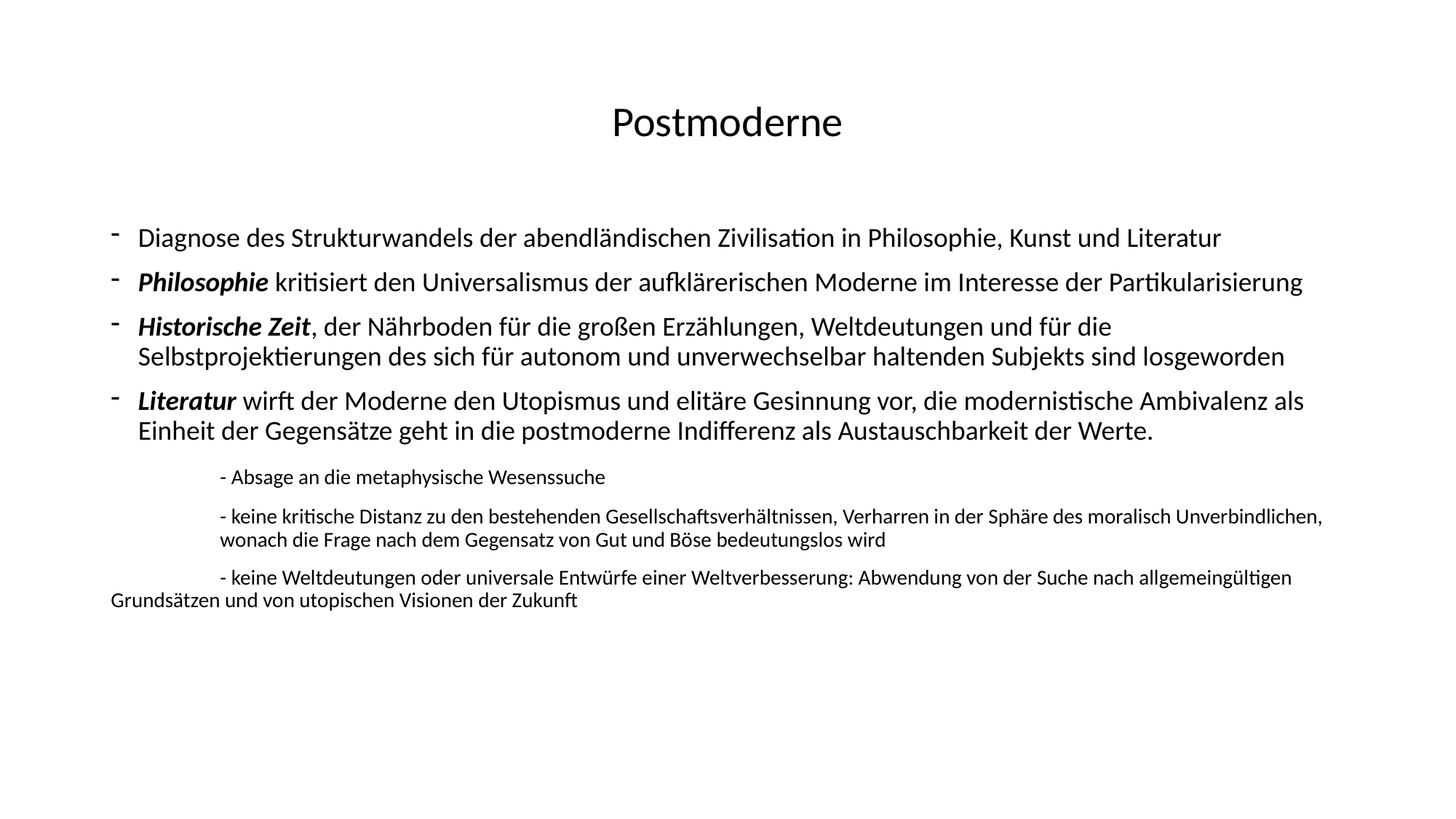

# Postmoderne
Diagnose des Strukturwandels der abendländischen Zivilisation in Philosophie, Kunst und Literatur
Philosophie kritisiert den Universalismus der aufklärerischen Moderne im Interesse der Partikularisierung
Historische Zeit, der Nährboden für die großen Erzählungen, Weltdeutungen und für die Selbstprojektierungen des sich für autonom und unverwechselbar haltenden Subjekts sind losgeworden
Literatur wirft der Moderne den Utopismus und elitäre Gesinnung vor, die modernistische Ambivalenz als Einheit der Gegensätze geht in die postmoderne Indifferenz als Austauschbarkeit der Werte.
	- Absage an die metaphysische Wesenssuche
	- keine kritische Distanz zu den bestehenden Gesellschaftsverhältnissen, Verharren in der Sphäre des moralisch Unverbindlichen, 	wonach die Frage nach dem Gegensatz von Gut und Böse bedeutungslos wird
	- keine Weltdeutungen oder universale Entwürfe einer Weltverbesserung: Abwendung von der Suche nach allgemeingültigen 	Grundsätzen und von utopischen Visionen der Zukunft